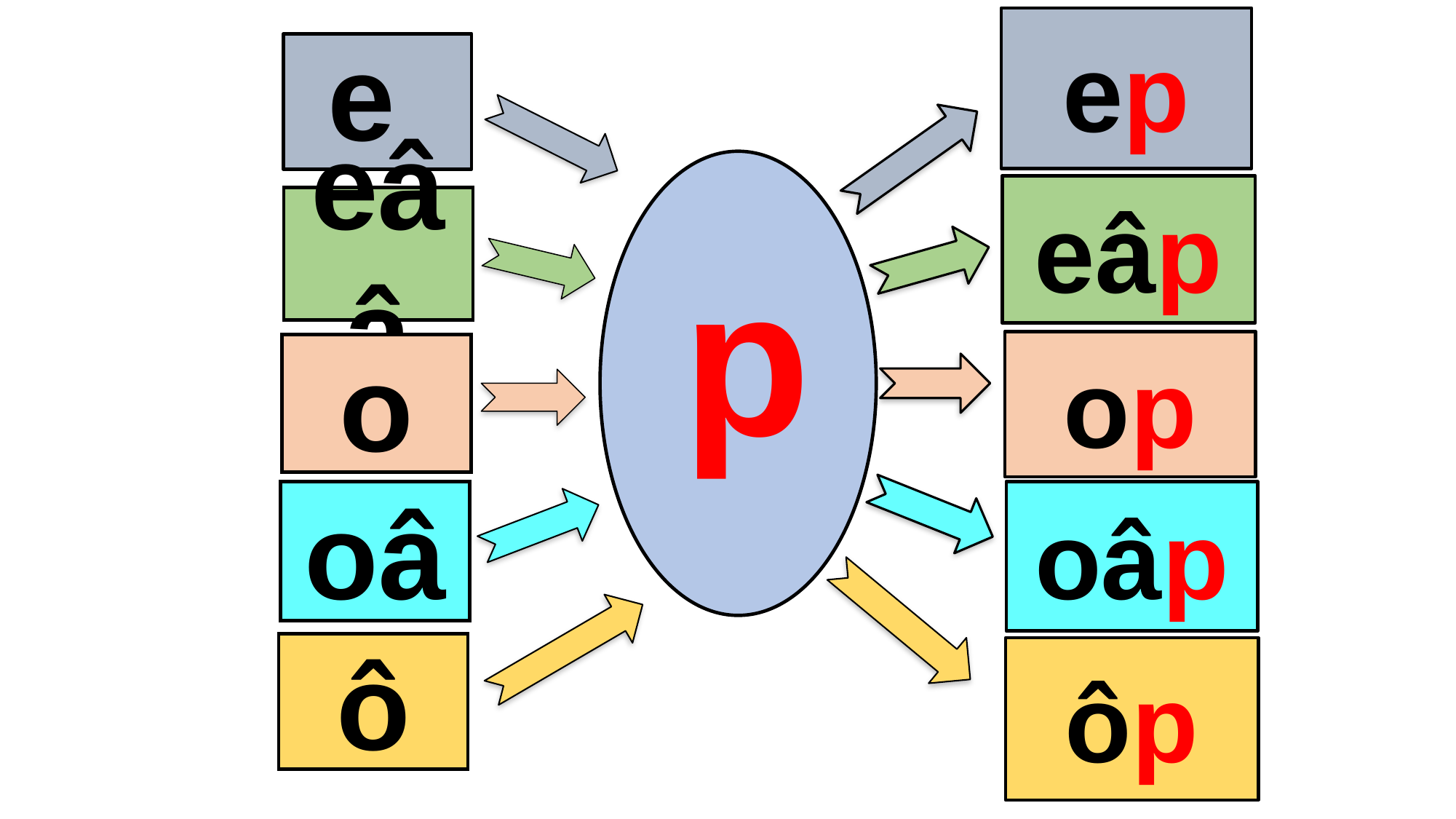

ep
 e

eâp
eââ
 p

op
o

oâ
oâp

ô
ôp